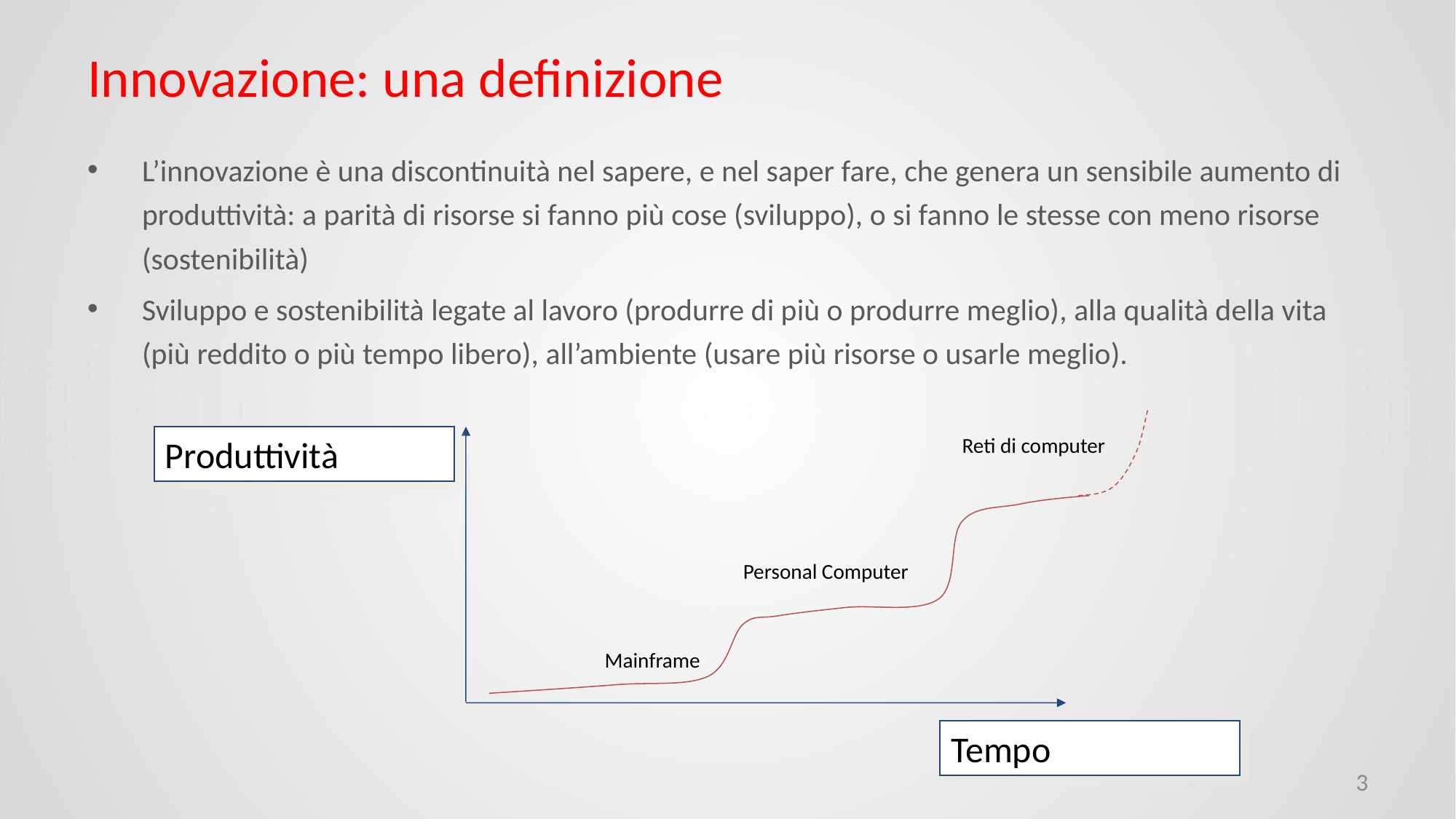

# Innovazione: una definizione
L’innovazione è una discontinuità nel sapere, e nel saper fare, che genera un sensibile aumento di produttività: a parità di risorse si fanno più cose (sviluppo), o si fanno le stesse con meno risorse (sostenibilità)
Sviluppo e sostenibilità legate al lavoro (produrre di più o produrre meglio), alla qualità della vita (più reddito o più tempo libero), all’ambiente (usare più risorse o usarle meglio).

Produttività

Reti di computer

Personal Computer
Mainframe

Tempo
3